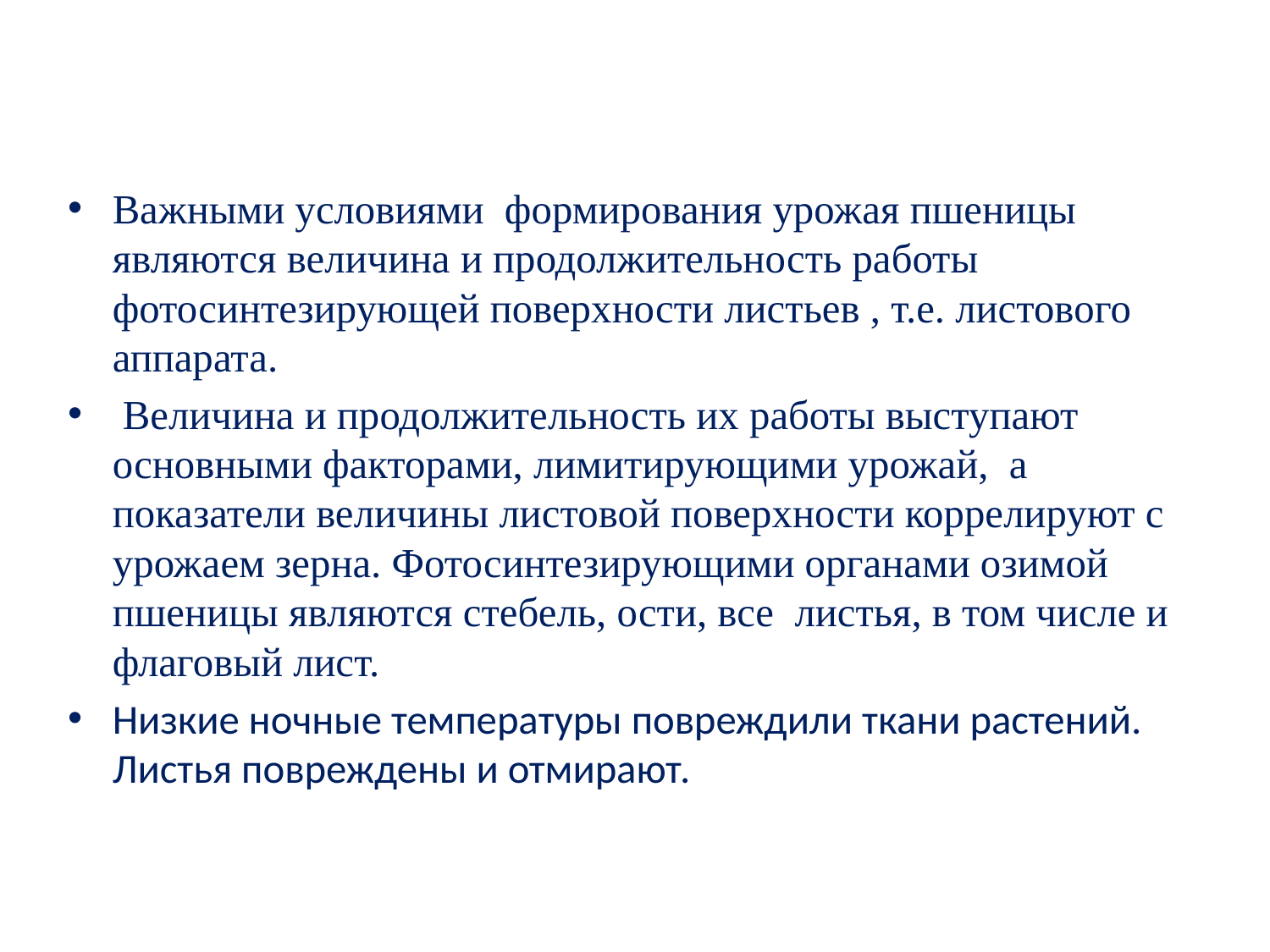

Важными условиями  формирования урожая пшеницы являются величина и продолжительность работы фотосинтезирующей поверхности листьев , т.е. листового аппарата.
 Величина и продолжительность их работы выступают основными факторами, лимитирующими урожай,  а показатели величины листовой поверхности коррелируют с урожаем зерна. Фотосинтезирующими органами озимой пшеницы являются стебель, ости, все  листья, в том числе и флаговый лист.
Низкие ночные температуры повреждили ткани растений.  Листья повреждены и отмирают.